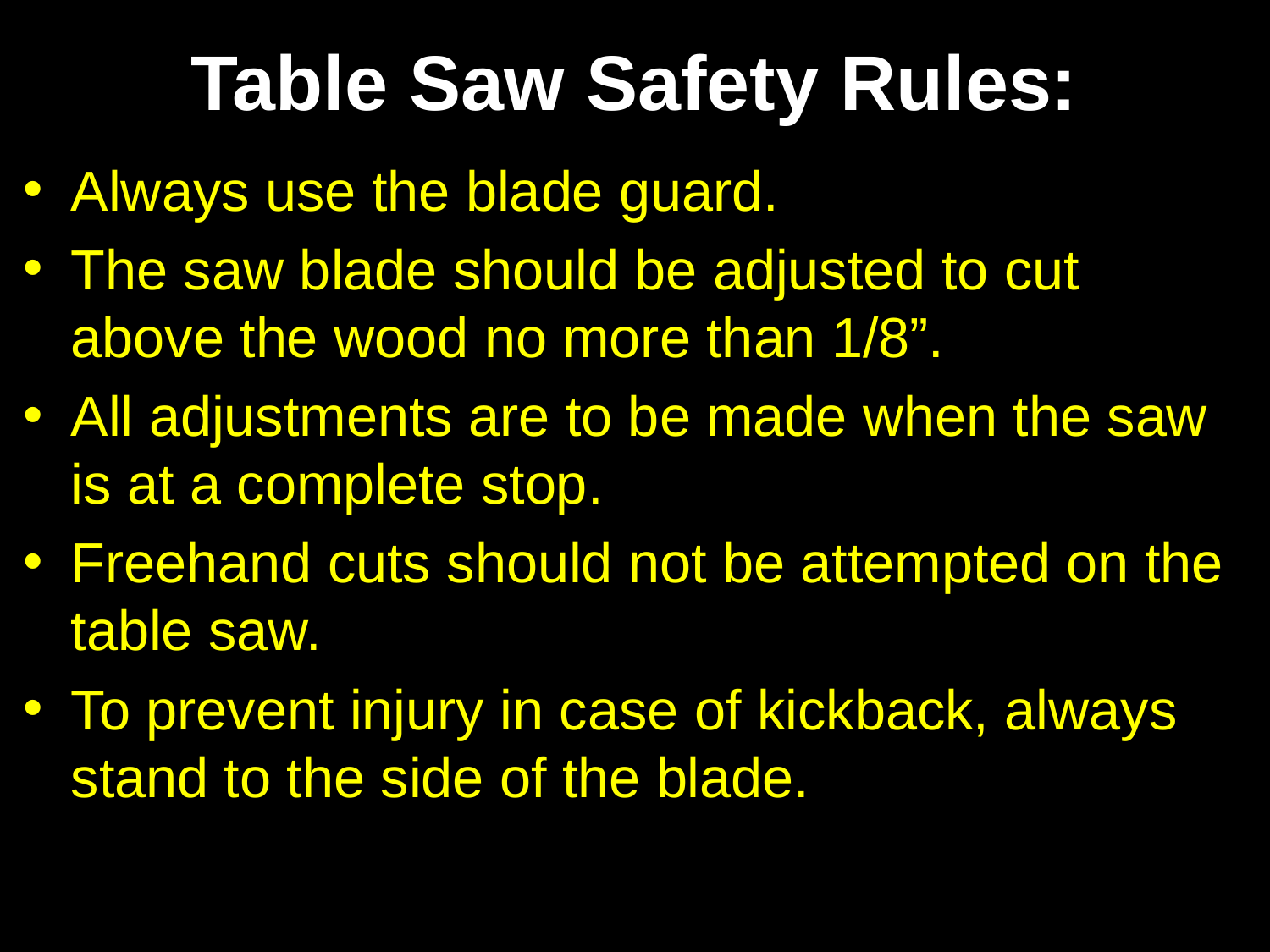

# Table Saw Safety Rules:
Always use the blade guard.
The saw blade should be adjusted to cut above the wood no more than 1/8”.
All adjustments are to be made when the saw is at a complete stop.
Freehand cuts should not be attempted on the table saw.
To prevent injury in case of kickback, always stand to the side of the blade.